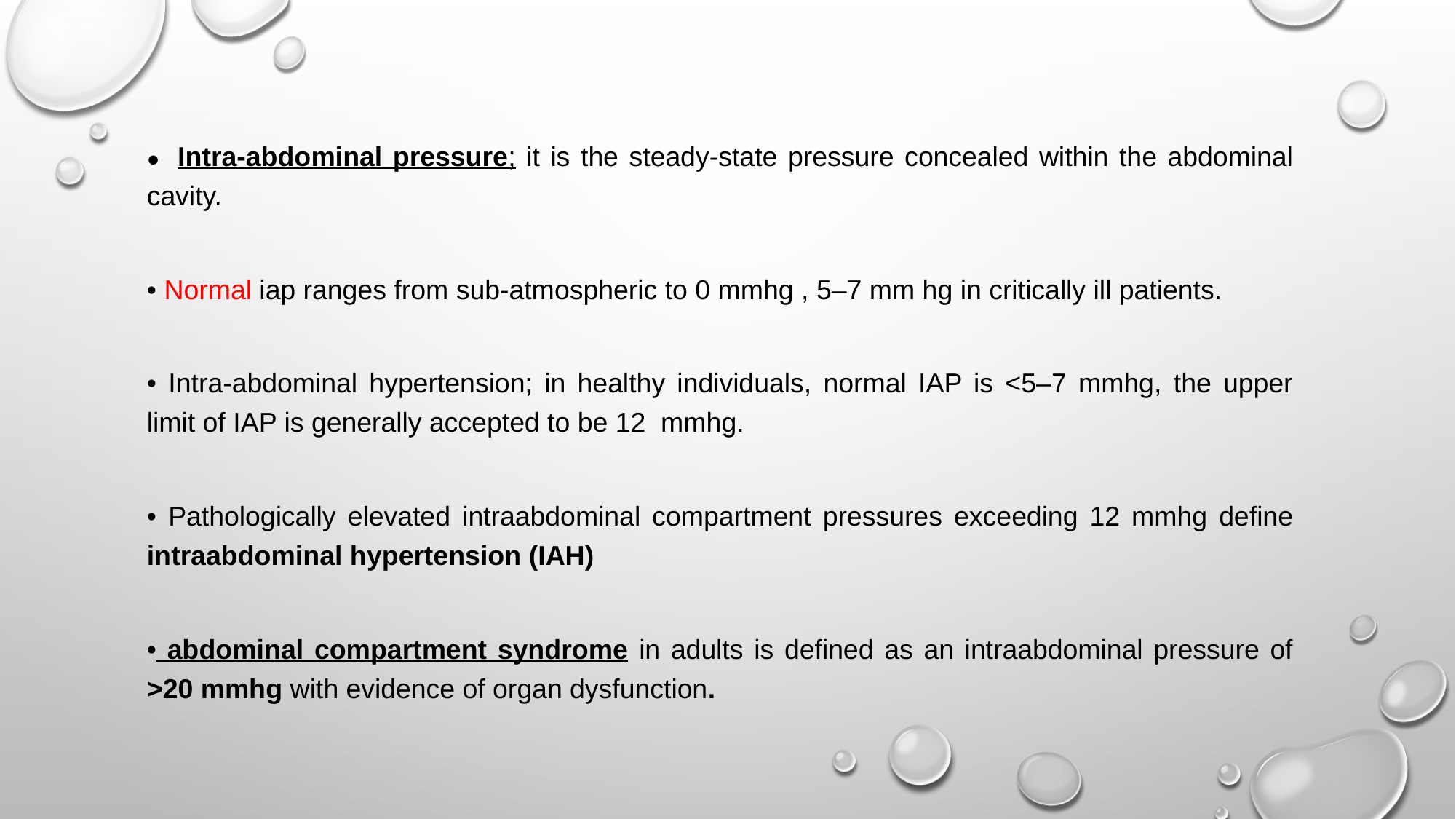

●  Intra-abdominal pressure; it is the steady-state pressure concealed within the abdominal cavity.

• Normal iap ranges from sub-atmospheric to 0 mmhg , 5–7 mm hg in critically ill patients.

• Intra-abdominal hypertension; in healthy individuals, normal IAP is <5–7 mmhg, the upper limit of IAP is generally accepted to be 12  mmhg.

• Pathologically elevated intraabdominal compartment pressures exceeding 12 mmhg define intraabdominal hypertension (IAH)

• abdominal compartment syndrome in adults is defined as an intraabdominal pressure of >20 mmhg with evidence of organ dysfunction.